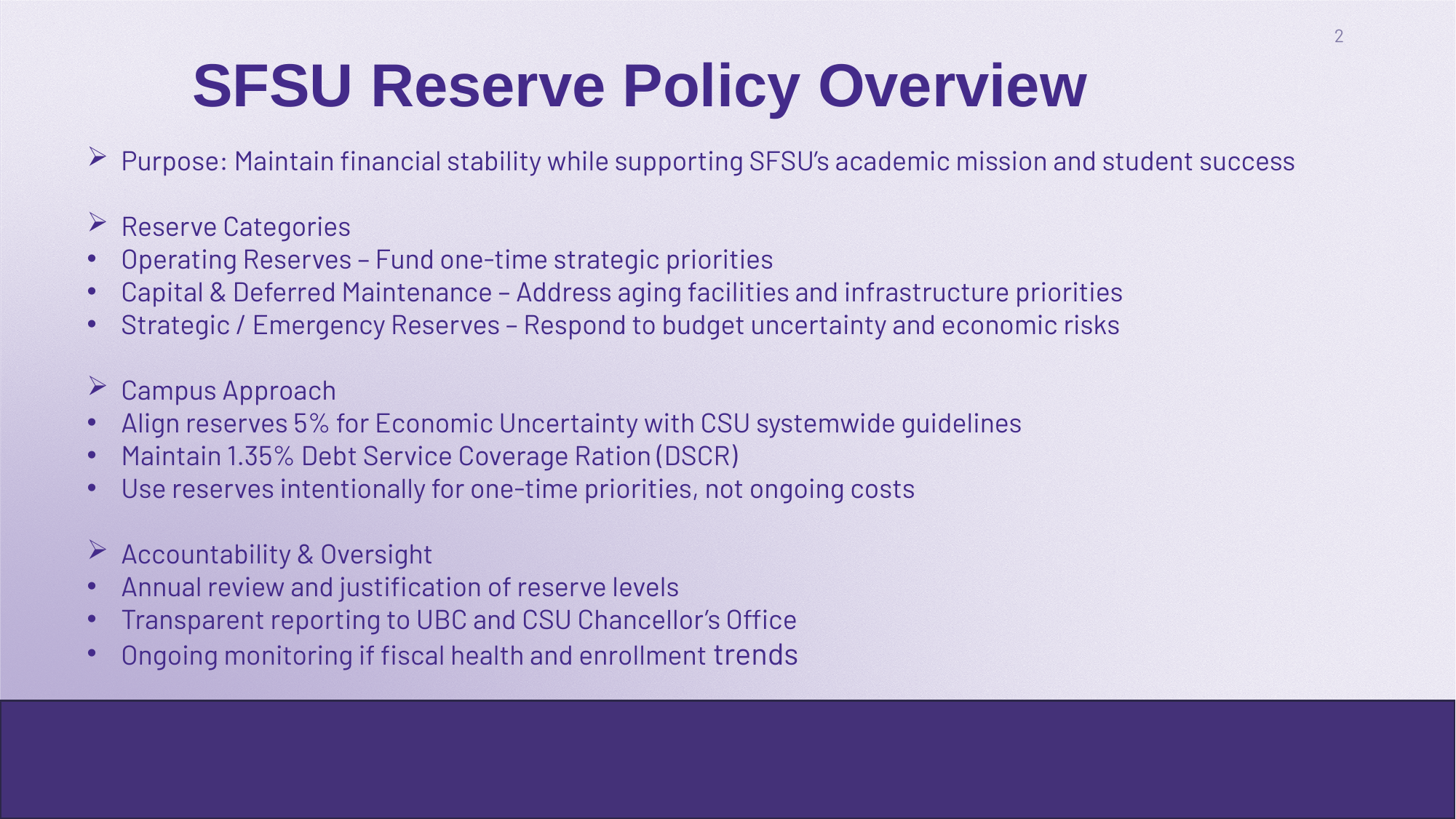

2
SFSU Reserve Policy Overview
Purpose: Maintain financial stability while supporting SFSU’s academic mission and student success

Reserve Categories
Operating Reserves – Fund one-time strategic priorities
Capital & Deferred Maintenance – Address aging facilities and infrastructure priorities
Strategic / Emergency Reserves – Respond to budget uncertainty and economic risks

Campus Approach
Align reserves 5% for Economic Uncertainty with CSU systemwide guidelines
Maintain 1.35% Debt Service Coverage Ration (DSCR)
Use reserves intentionally for one-time priorities, not ongoing costs

Accountability & Oversight
Annual review and justification of reserve levels
Transparent reporting to UBC and CSU Chancellor’s Office
Ongoing monitoring if fiscal health and enrollment trends